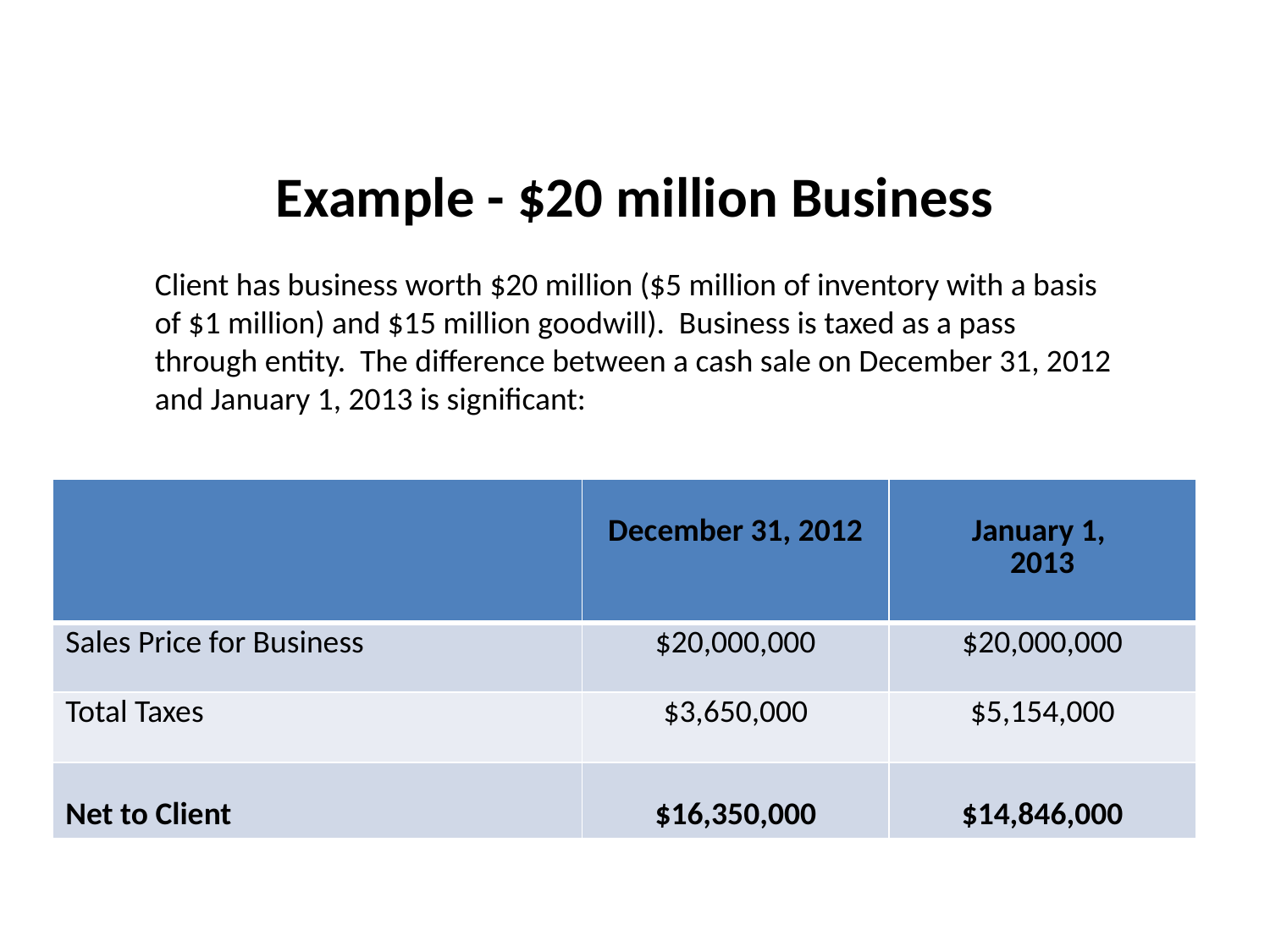

# Example - $20 million Business
Client has business worth $20 million ($5 million of inventory with a basis of $1 million) and $15 million goodwill).  Business is taxed as a pass through entity.  The difference between a cash sale on December 31, 2012 and January 1, 2013 is significant:
|  | December 31, 2012 | January 1, 2013 |
| --- | --- | --- |
| Sales Price for Business | $20,000,000 | $20,000,000 |
| Total Taxes | $3,650,000 | $5,154,000 |
| Net to Client | $16,350,000 | $14,846,000 |